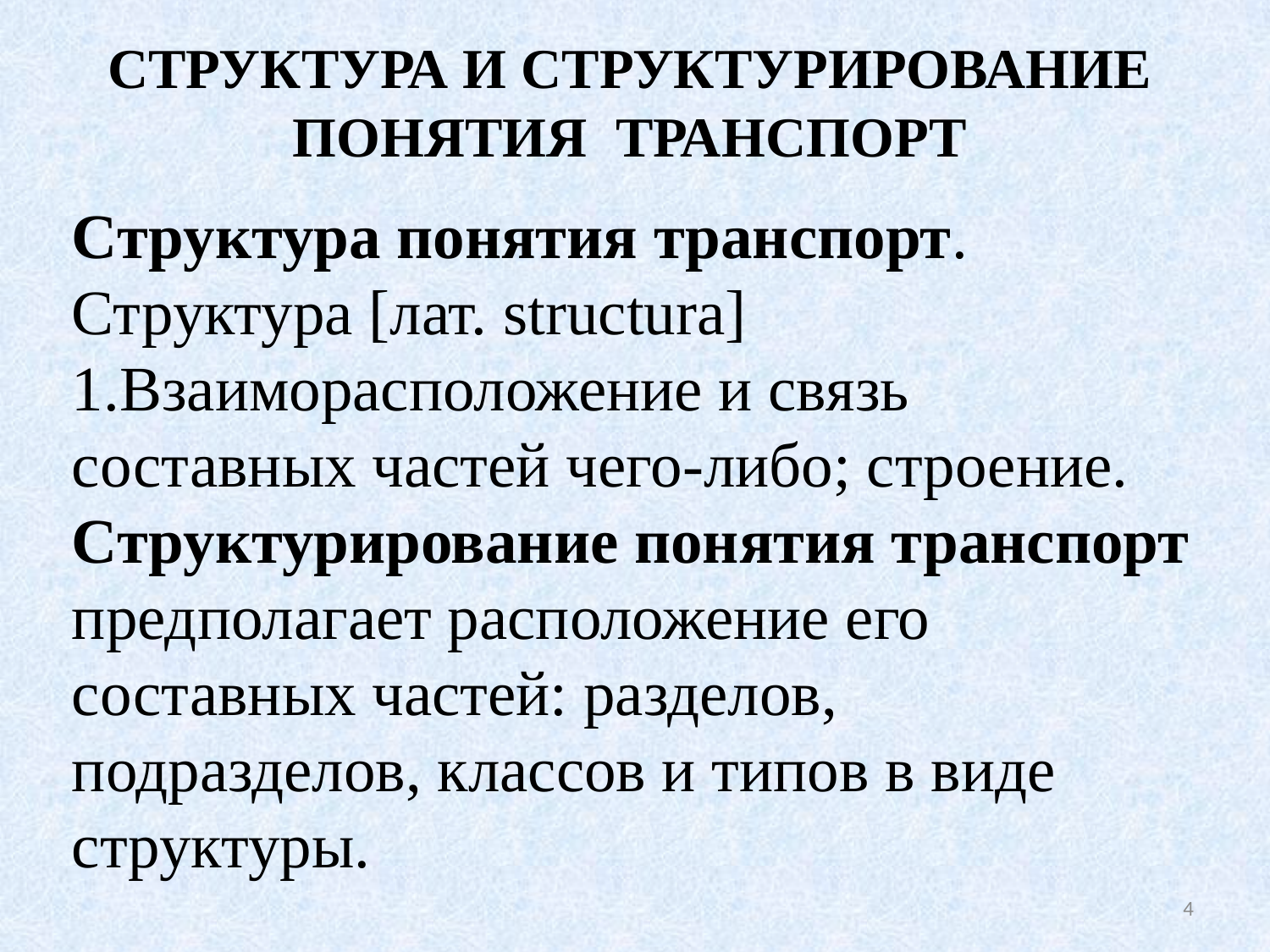

СТРУКТУРА И СТРУКТУРИРОВАНИЕ ПОНЯТИЯ  ТРАНСПОРТ
Структура понятия транспорт. Структура [лат. structura]  1.Взаиморасположение и связь составных частей чего-либо; строение.
Структурирование понятия транспорт предполагает расположение его составных частей: разделов, подразделов, классов и типов в виде структуры.

4